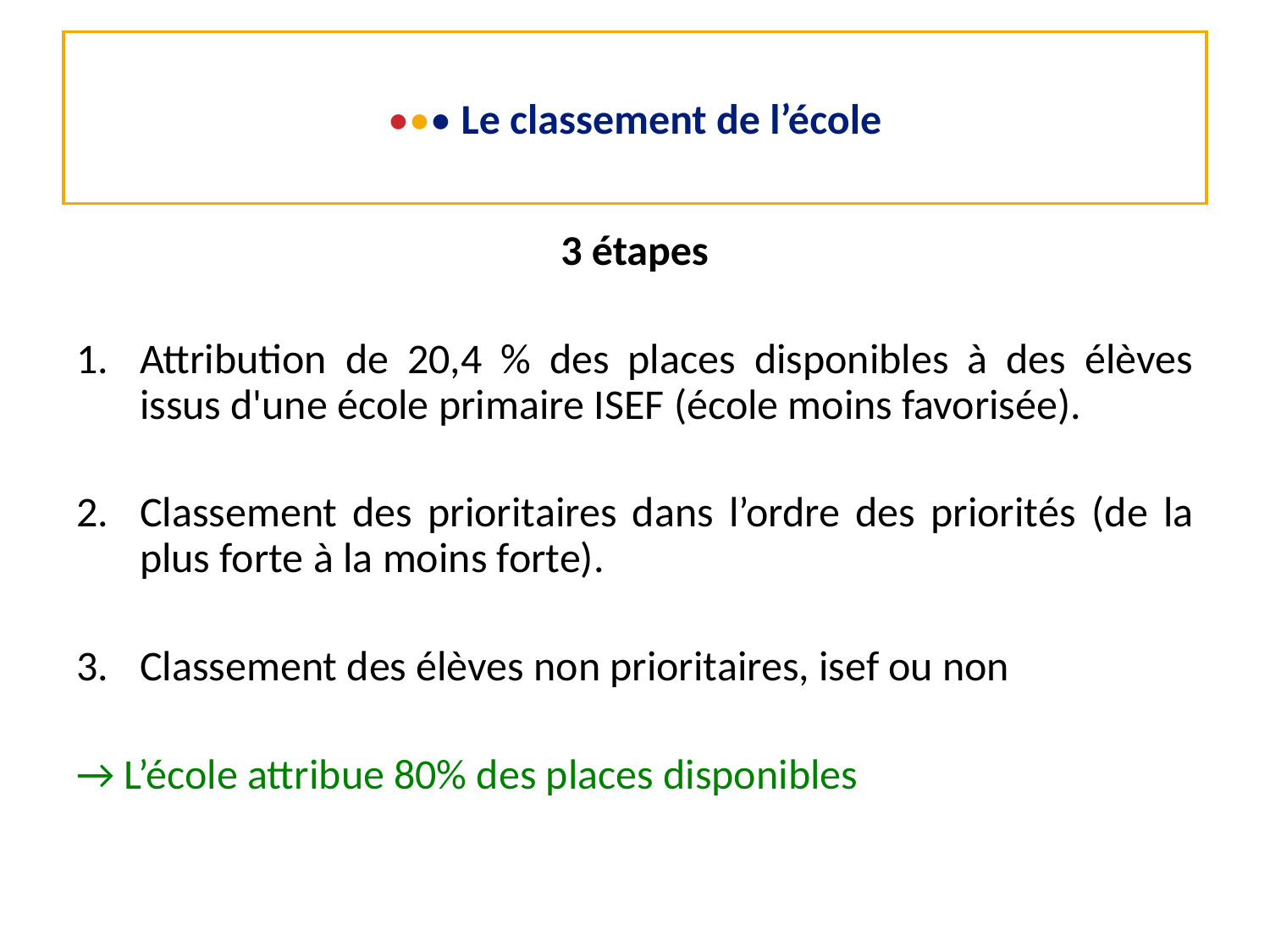

# ••• Le classement de l’école
3 étapes

Attribution de 20,4 % des places disponibles à des élèves issus d'une école primaire ISEF (école moins favorisée).

Classement des prioritaires dans l’ordre des priorités (de la plus forte à la moins forte).

Classement des élèves non prioritaires, isef ou non

→ L’école attribue 80% des places disponibles